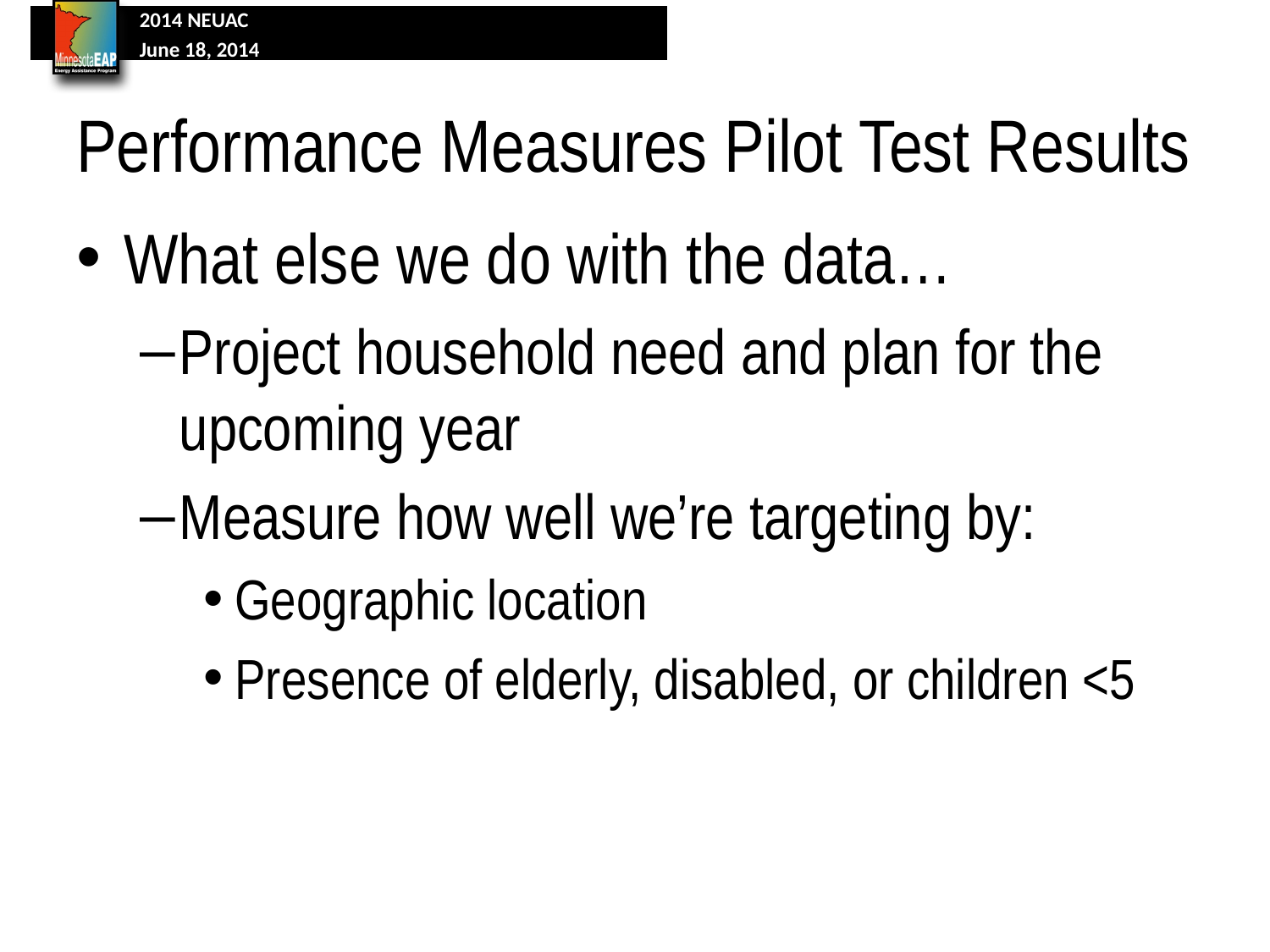

# Performance Measures Pilot Test Results
What else we do with the data…
Project household need and plan for the upcoming year
Measure how well we’re targeting by:
Geographic location
Presence of elderly, disabled, or children <5